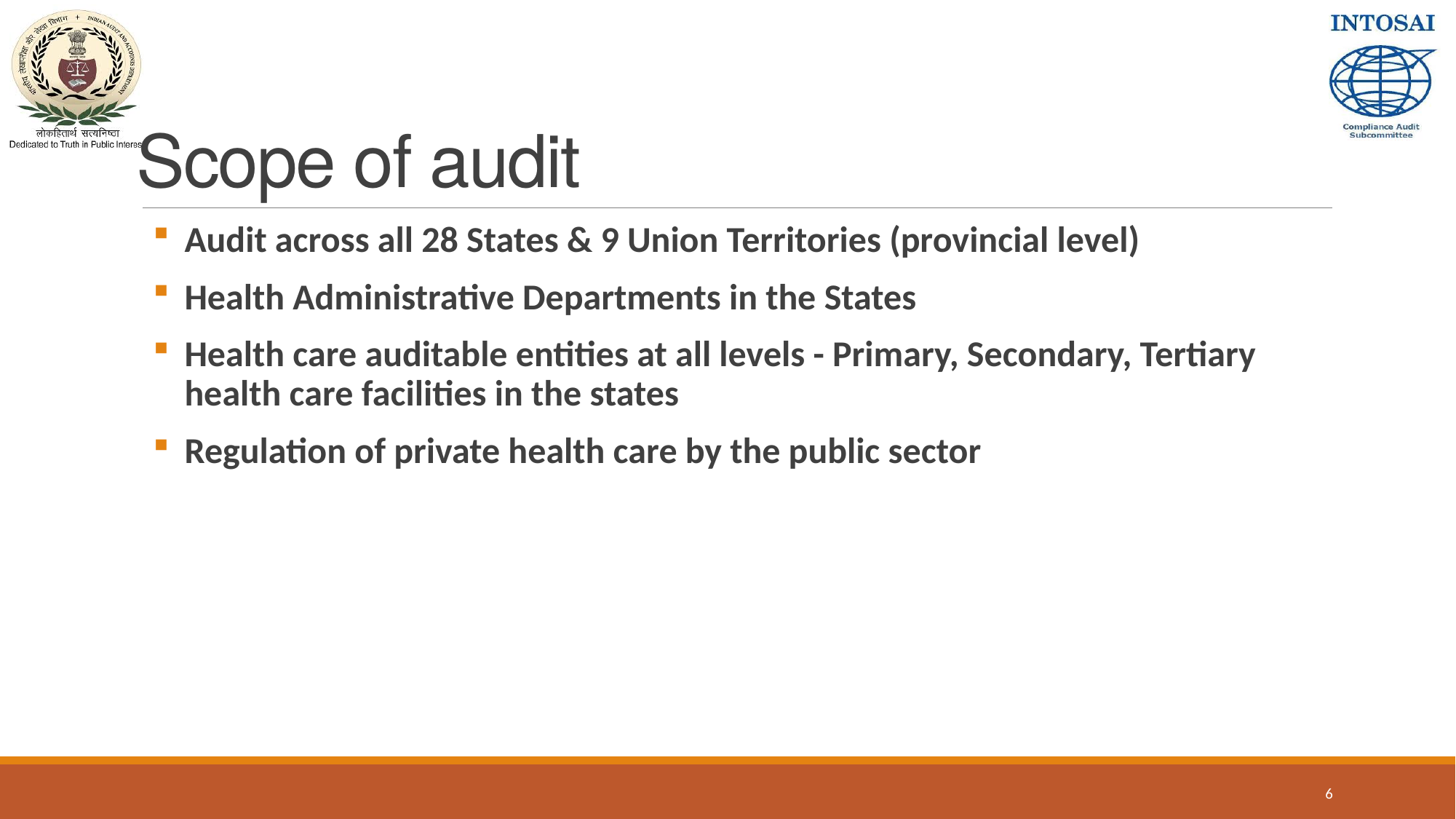

# Scope of audit
Audit across all 28 States & 9 Union Territories (provincial level)
Health Administrative Departments in the States
Health care auditable entities at all levels - Primary, Secondary, Tertiary health care facilities in the states
Regulation of private health care by the public sector

6